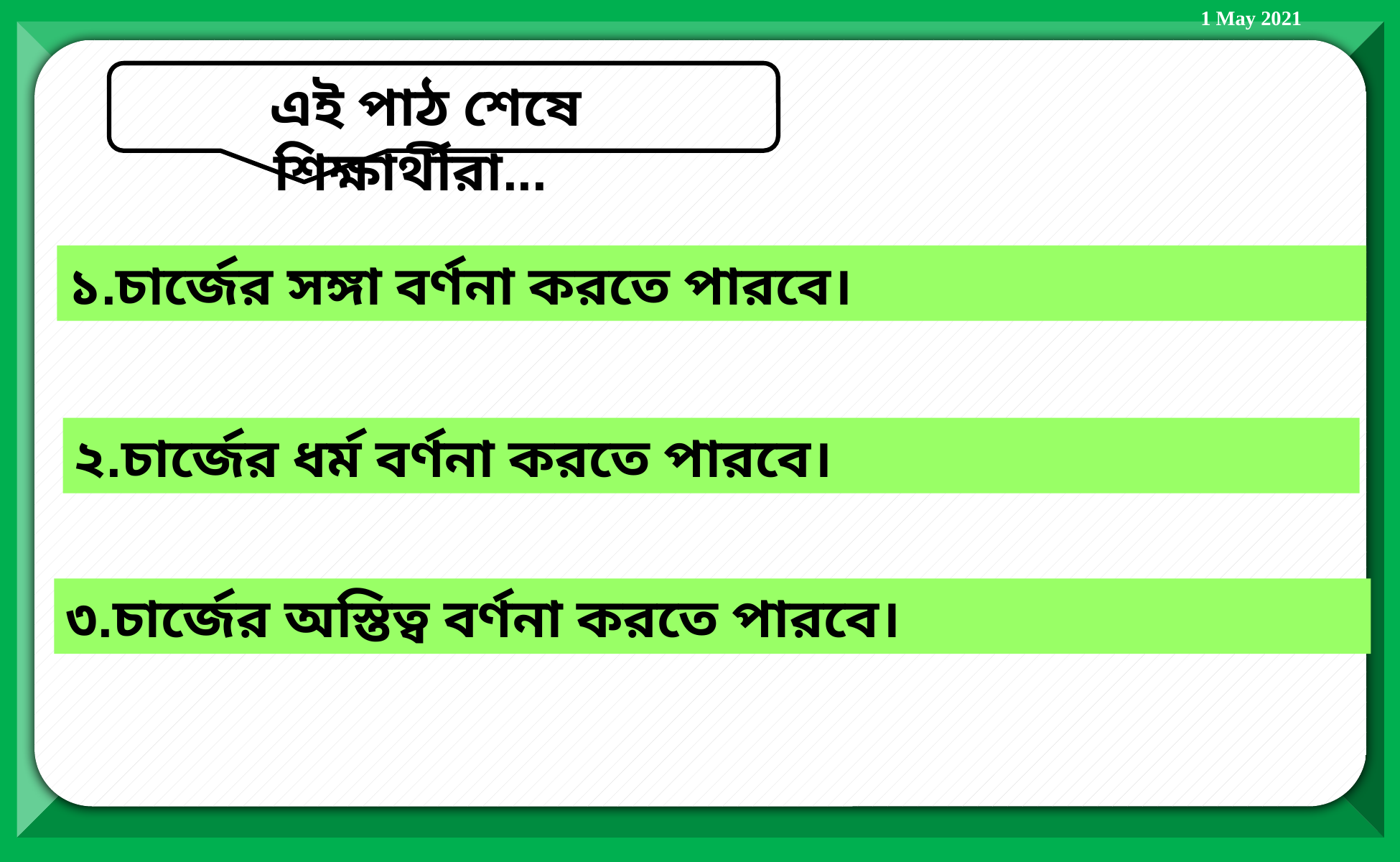

এই পাঠ শেষে শিক্ষার্থীরা...
১.চার্জের সঙ্গা বর্ণনা করতে পারবে।
২.চার্জের ধর্ম বর্ণনা করতে পারবে।
৩.চার্জের অস্তিত্ব বর্ণনা করতে পারবে।